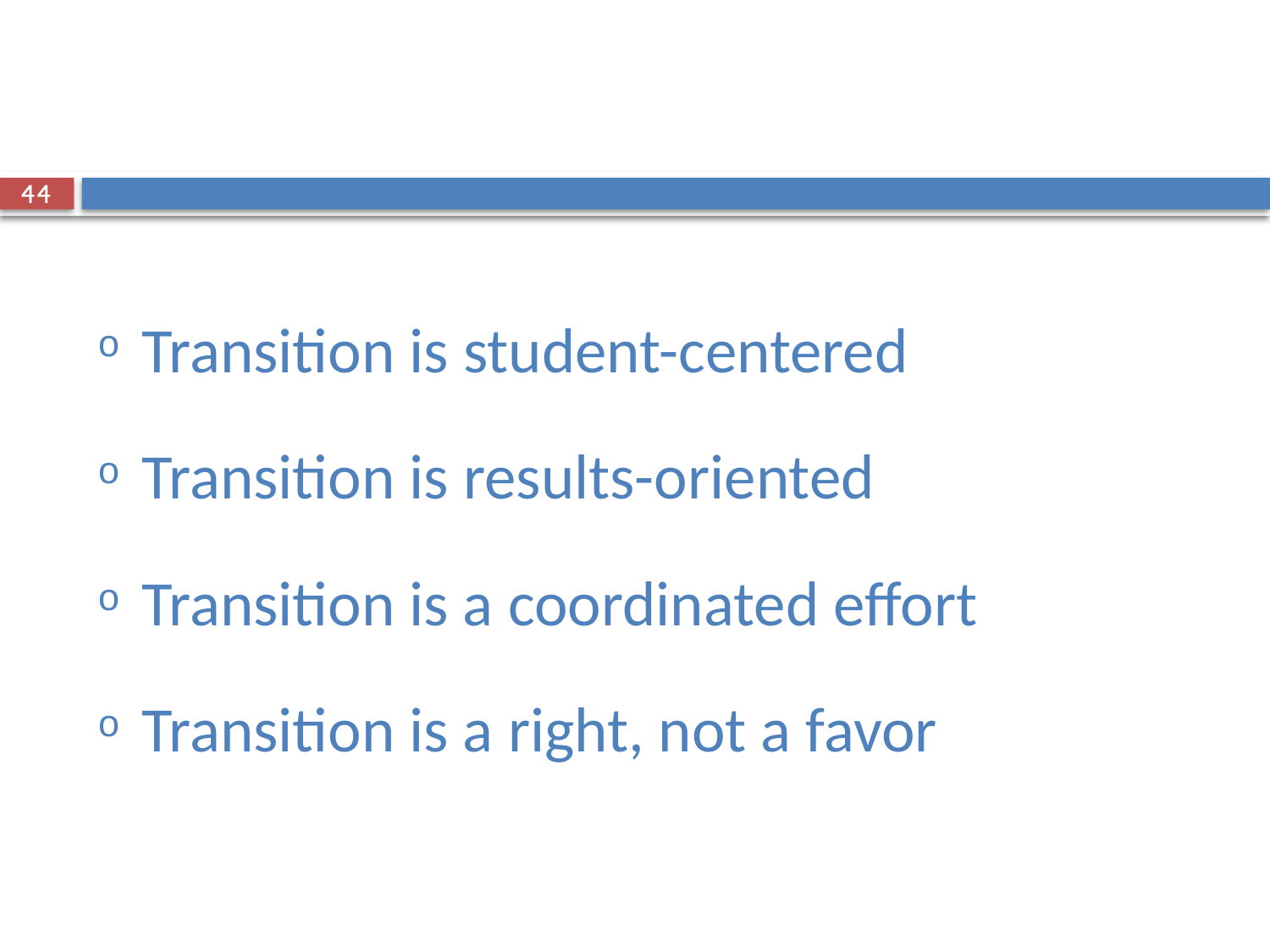

#
44
Transition is student-centered
Transition is results-oriented
Transition is a coordinated effort
Transition is a right, not a favor